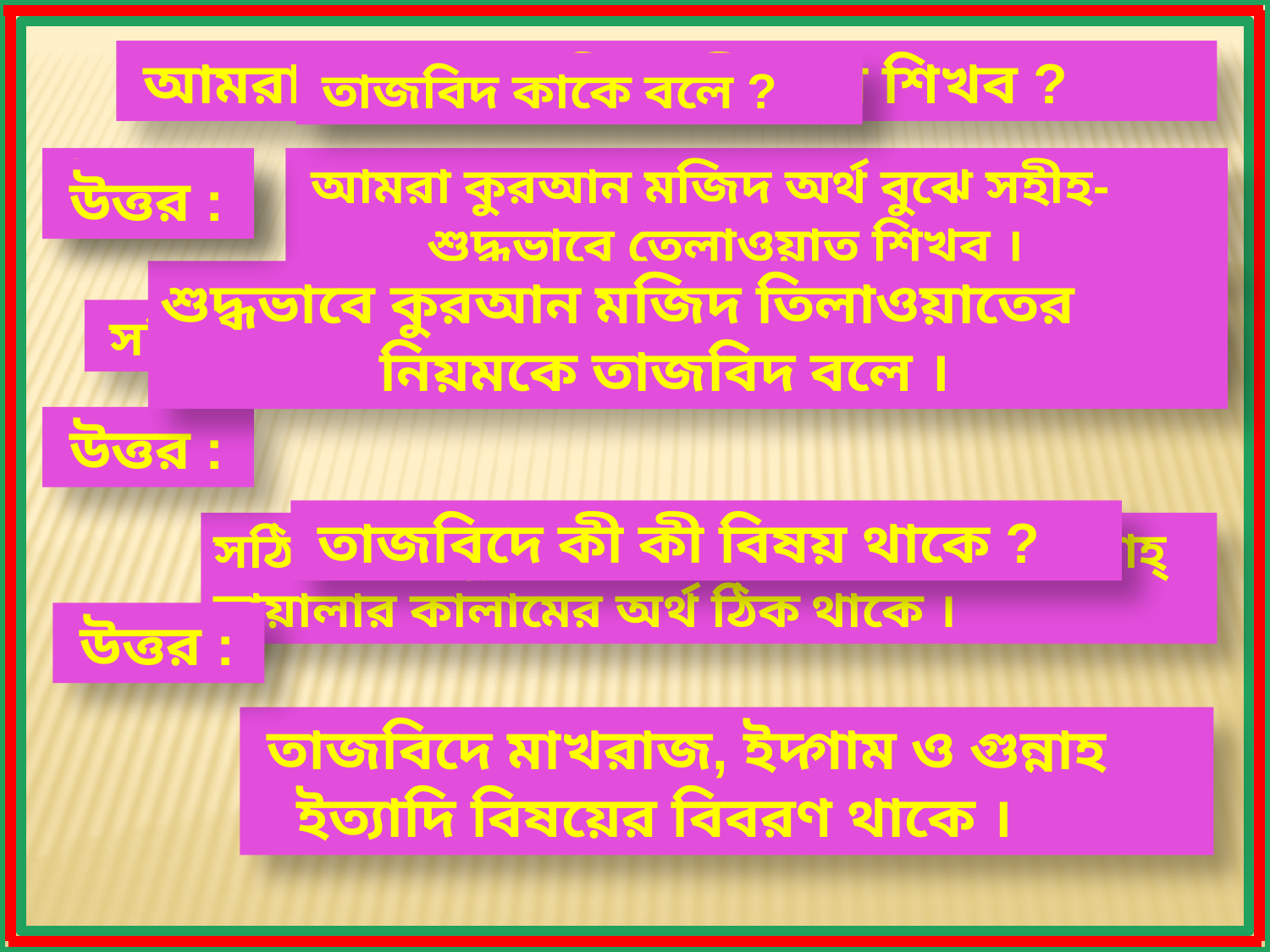

আমরা কুরআন মজিদ কীভাবে শিখব ?
 তাজবিদ কাকে বলে ?
 উত্তর :
 আমরা কুরআন মজিদ অর্থ বুঝে সহীহ-
          শুদ্ধভাবে তেলাওয়াত শিখব ।
 উত্তর :
শুদ্ধভাবে কুরআন মজিদ তিলাওয়াতের
               নিয়মকে তাজবিদ বলে ।
 সঠিকভাবে কুরআন তেলাওয়াত করলে কী হয় ?
 উত্তর :
 তাজবিদে কী কী বিষয় থাকে ?
সঠিকভাবে কুরআন তেলাওয়াত করলে আল্লাহ্‌ তায়ালার কালামের অর্থ ঠিক থাকে ।
 উত্তর :
 তাজবিদে মাখরাজ, ইদ্গাম ও গুন্নাহ
   ইত্যাদি বিষয়ের বিবরণ থাকে ।